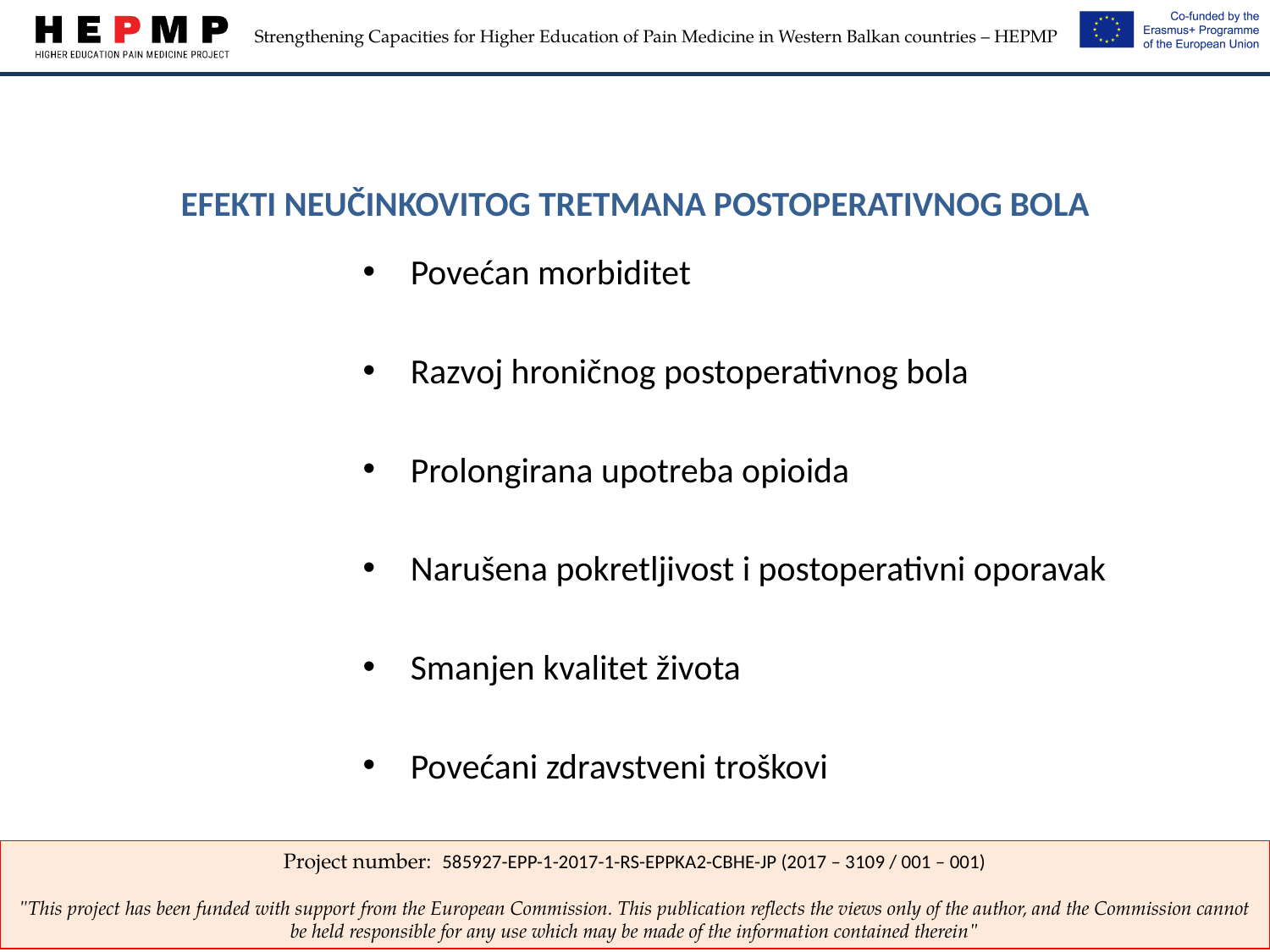

# EFEKTI NEUČINKOVITOG TRETMANA POSTOPERATIVNOG BOLA
Povećan morbiditet

Razvoj hroničnog postoperativnog bola

Prolongirana upotreba opioida

Narušena pokretljivost i postoperativni oporavak

Smanjen kvalitet života

Povećani zdravstveni troškovi